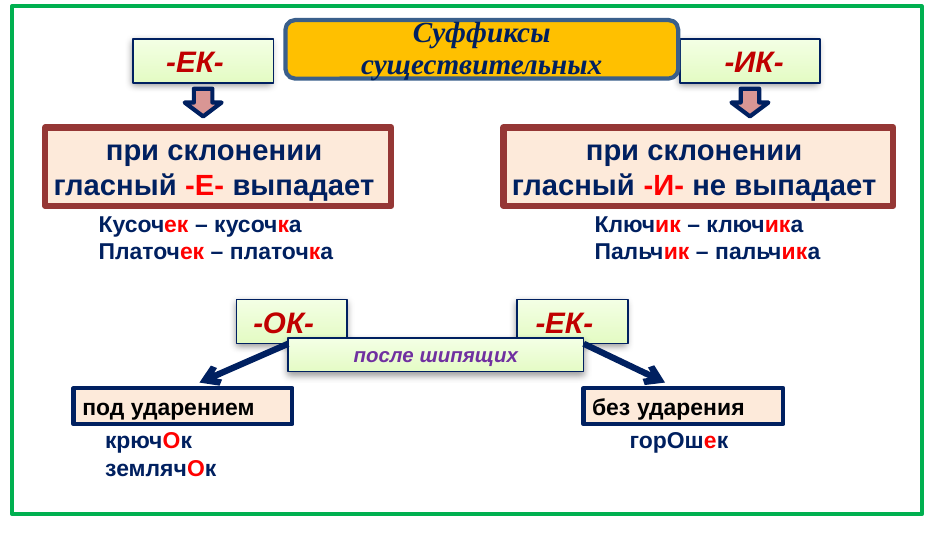

Суффиксы существительных
-ЕК-
 -ИК-

при склонении
гласный -Е- выпадает
при склонении
гласный -И- не выпадает
Кусочек – кусочка
Платочек – платочка
Ключик – ключика
Пальчик – пальчика
-ОК-
-ЕК-
после шипящих
под ударением
без ударения
крючОк
землячОк
горОшек